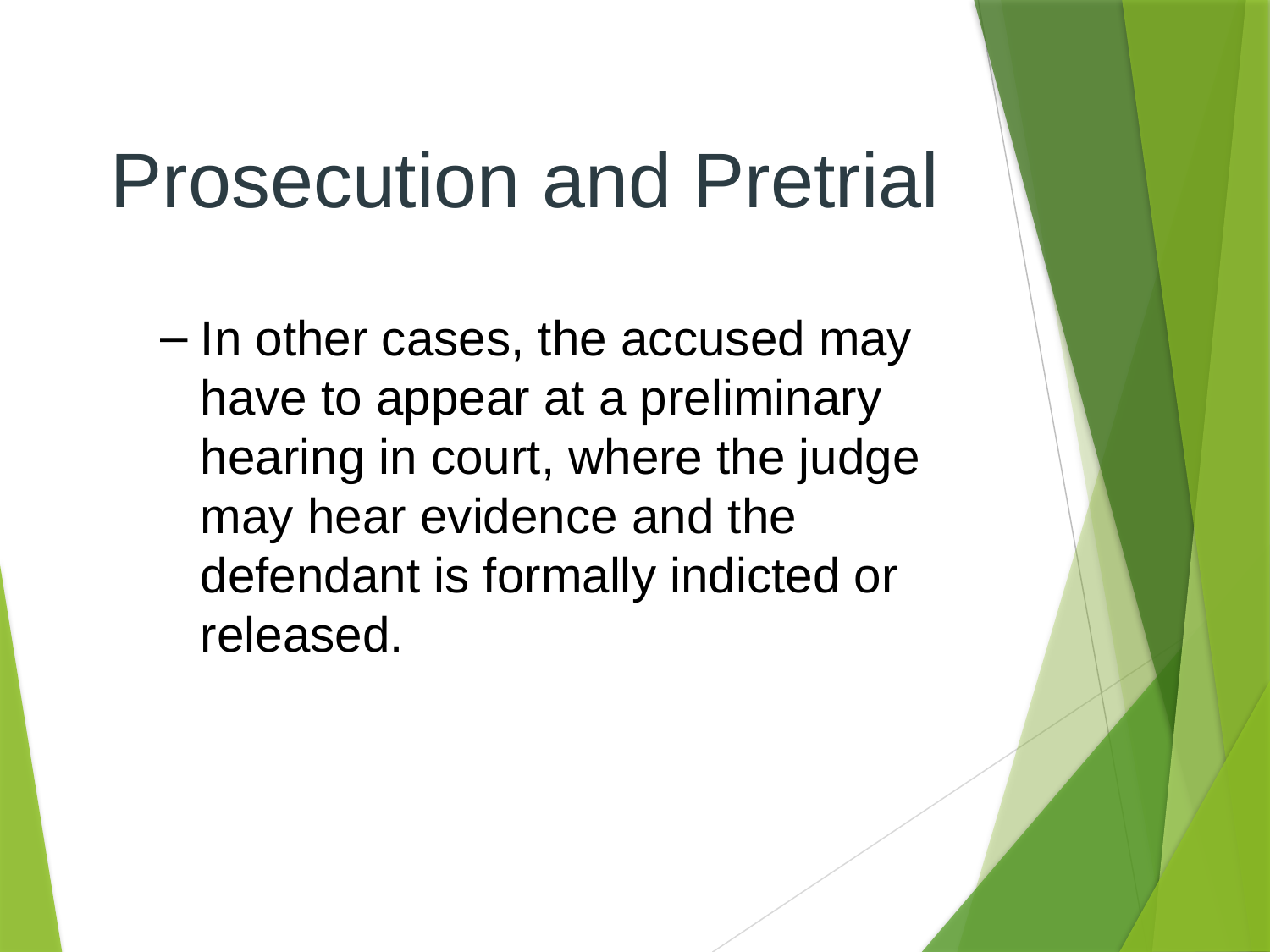

# Prosecution and Pretrial
In other cases, the accused may have to appear at a preliminary hearing in court, where the judge may hear evidence and the defendant is formally indicted or released.